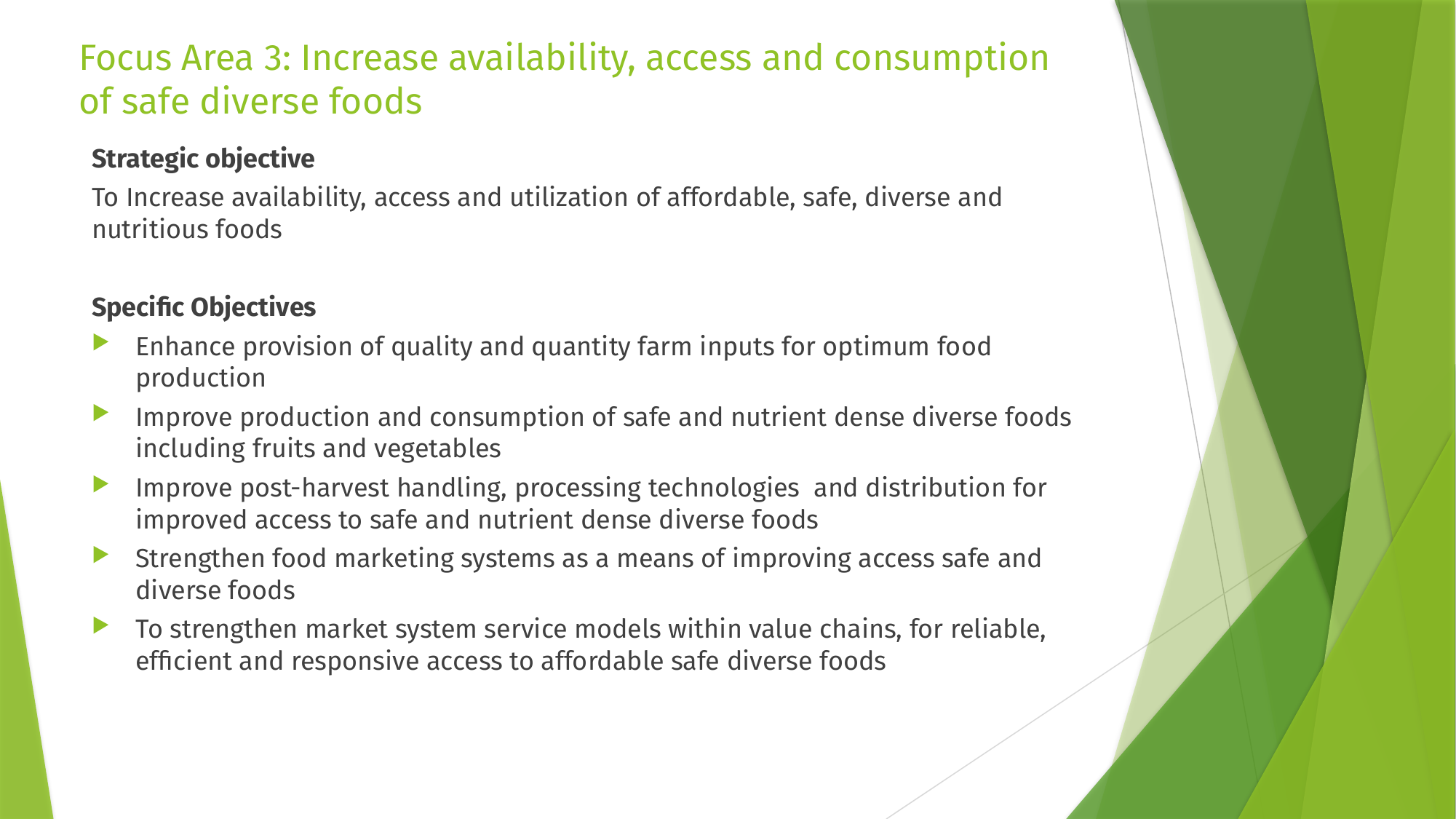

# Focus Area 3: Increase availability, access and consumption of safe diverse foods
Strategic objective
To Increase availability, access and utilization of affordable, safe, diverse and nutritious foods

Specific Objectives
Enhance provision of quality and quantity farm inputs for optimum food production
Improve production and consumption of safe and nutrient dense diverse foods including fruits and vegetables
Improve post-harvest handling, processing technologies  and distribution for improved access to safe and nutrient dense diverse foods
Strengthen food marketing systems as a means of improving access safe and diverse foods
To strengthen market system service models within value chains, for reliable, efficient and responsive access to affordable safe diverse foods